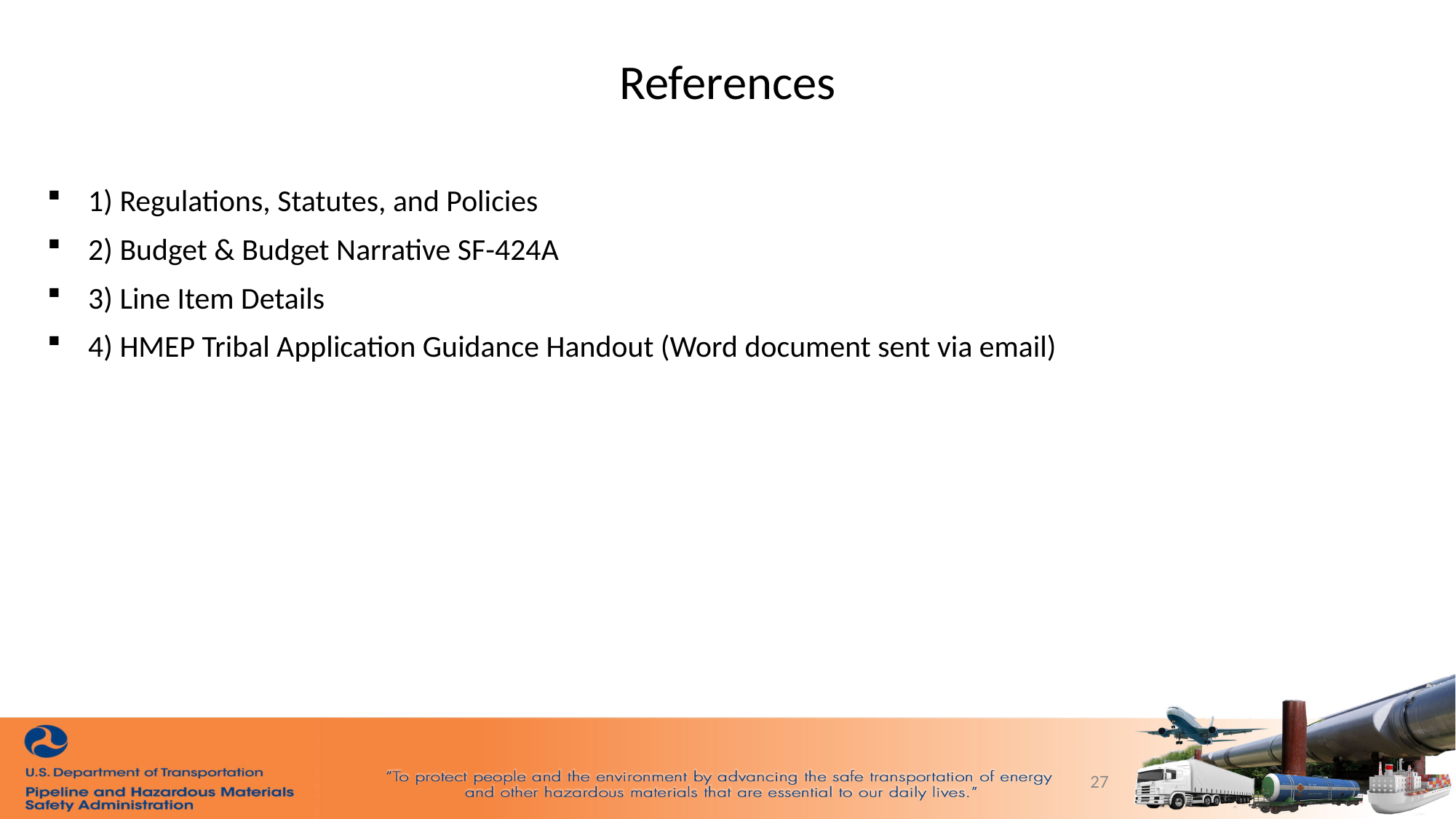

# References
1) Regulations, Statutes, and Policies
2) Budget & Budget Narrative SF-424A
3) Line Item Details
4) HMEP Tribal Application Guidance Handout (Word document sent via email)

27